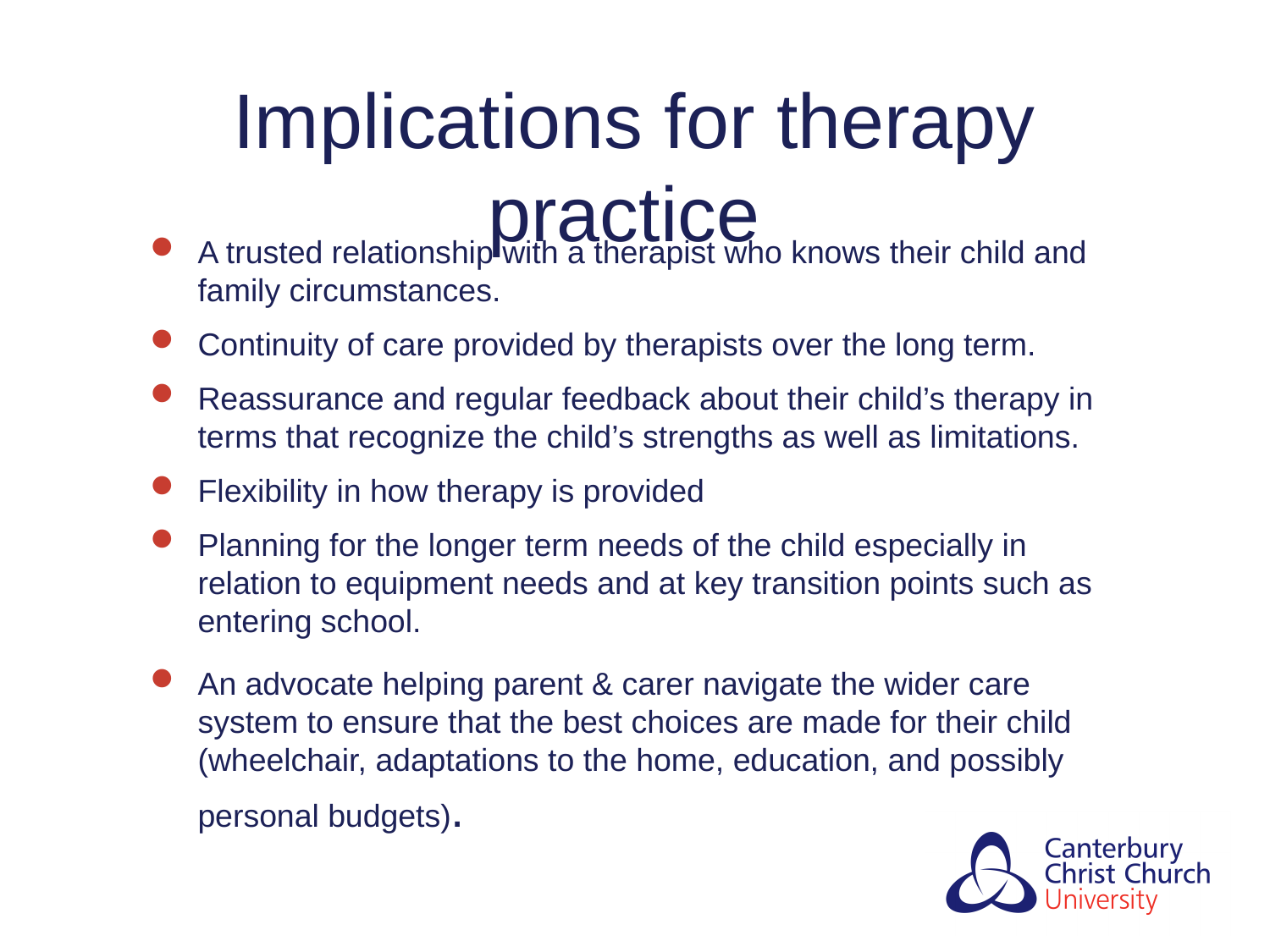

# Implications for therapy practice
A trusted relationship with a therapist who knows their child and family circumstances.
Continuity of care provided by therapists over the long term.
Reassurance and regular feedback about their child’s therapy in terms that recognize the child’s strengths as well as limitations.
Flexibility in how therapy is provided
Planning for the longer term needs of the child especially in relation to equipment needs and at key transition points such as entering school.
An advocate helping parent & carer navigate the wider care system to ensure that the best choices are made for their child (wheelchair, adaptations to the home, education, and possibly personal budgets).